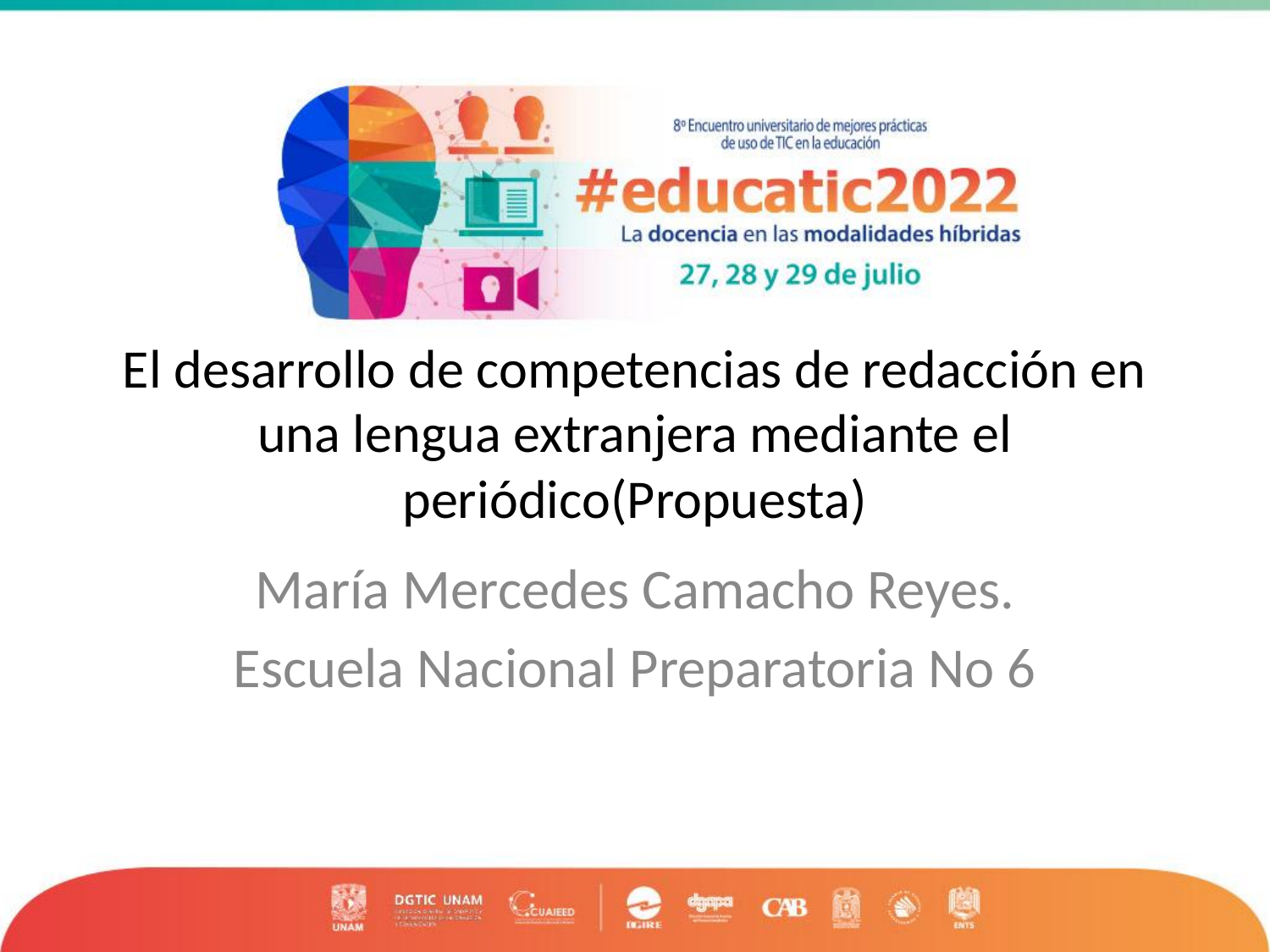

# El desarrollo de competencias de redacción en una lengua extranjera mediante el periódico(Propuesta)
María Mercedes Camacho Reyes.
Escuela Nacional Preparatoria No 6